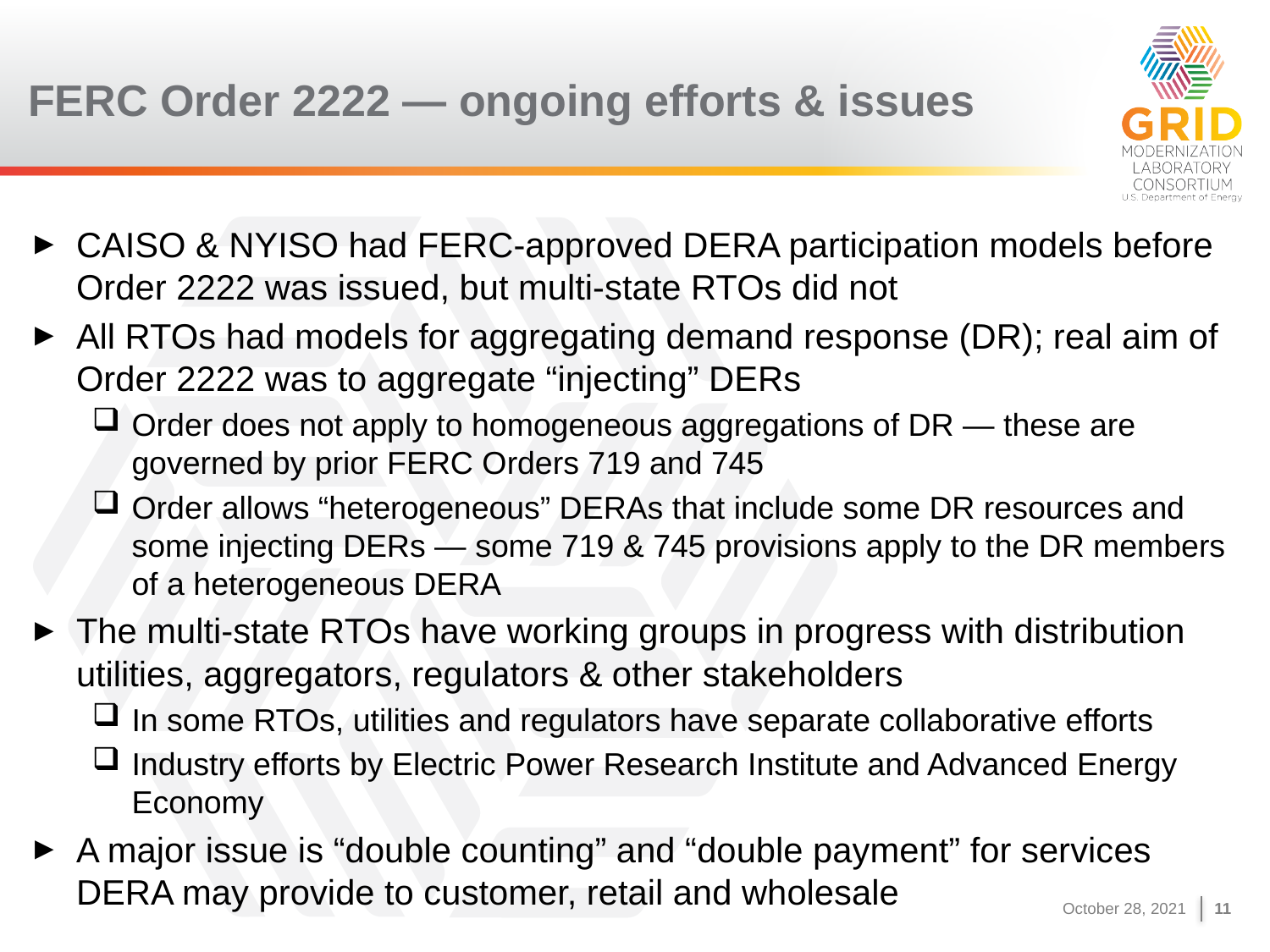

# FERC Order 2222 — ongoing efforts & issues
CAISO & NYISO had FERC-approved DERA participation models before Order 2222 was issued, but multi-state RTOs did not
All RTOs had models for aggregating demand response (DR); real aim of Order 2222 was to aggregate “injecting” DERs
Order does not apply to homogeneous aggregations of DR — these are governed by prior FERC Orders 719 and 745
Order allows “heterogeneous” DERAs that include some DR resources and some injecting DERs — some 719 & 745 provisions apply to the DR members of a heterogeneous DERA
The multi-state RTOs have working groups in progress with distribution utilities, aggregators, regulators & other stakeholders
In some RTOs, utilities and regulators have separate collaborative efforts
Industry efforts by Electric Power Research Institute and Advanced Energy Economy
A major issue is “double counting” and “double payment” for services DERA may provide to customer, retail and wholesale